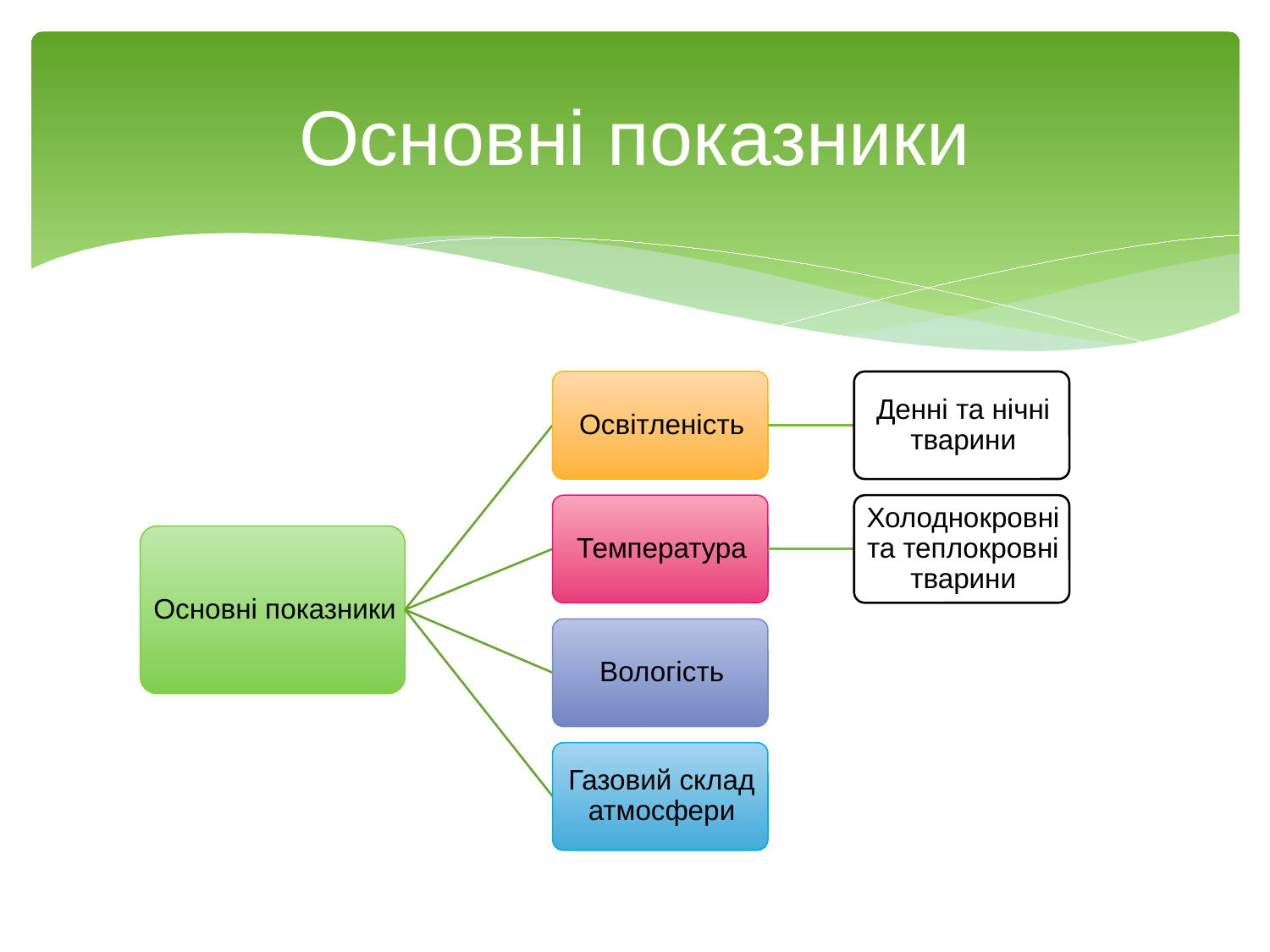

# Основні показники
Основні показники

Освітленість

Денні та нічні тварини

Температура

Холоднокровні та теплокровні тварини

Вологість

Газовий склад атмосфери